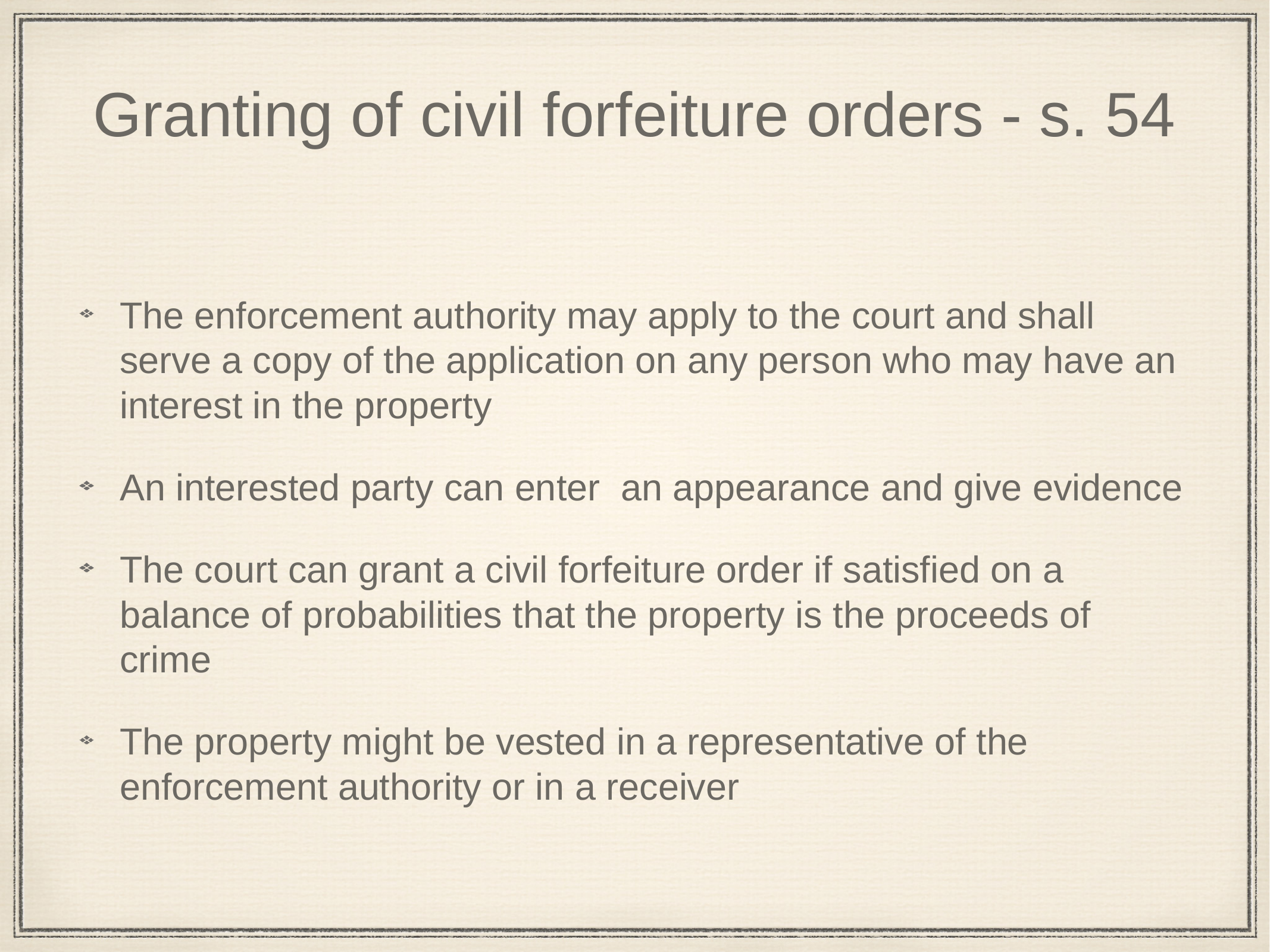

# Granting of civil forfeiture orders - s. 54
The enforcement authority may apply to the court and shall serve a copy of the application on any person who may have an interest in the property
An interested party can enter  an appearance and give evidence
The court can grant a civil forfeiture order if satisfied on a balance of probabilities that the property is the proceeds of crime
The property might be vested in a representative of the enforcement authority or in a receiver